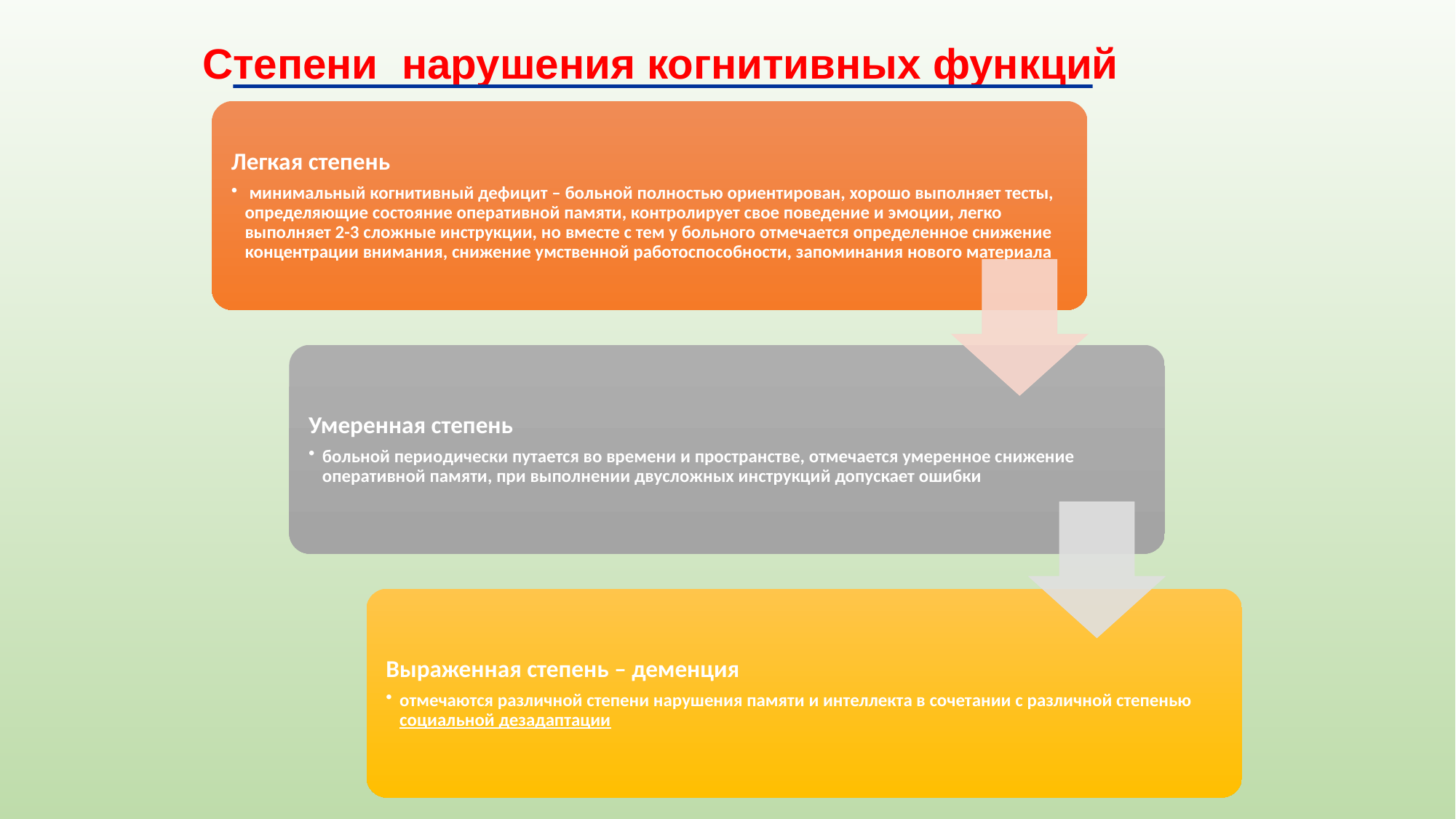

Степени  нарушения когнитивных функций

Легкая степень
 минимальный когнитивный дефицит – больной полностью ориентирован, хорошо выполняет тесты, определяющие состояние оперативной памяти, контролирует свое поведение и эмоции, легко выполняет 2-3 сложные инструкции, но вместе с тем у больного отмечается определенное снижение концентрации внимания, снижение умственной работоспособности, запоминания нового материала
Умеренная степень
больной периодически путается во времени и пространстве, отмечается умеренное снижение оперативной памяти, при выполнении двусложных инструкций допускает ошибки
Выраженная степень – деменция
отмечаются различной степени нарушения памяти и интеллекта в сочетании с различной степенью социальной дезадаптации